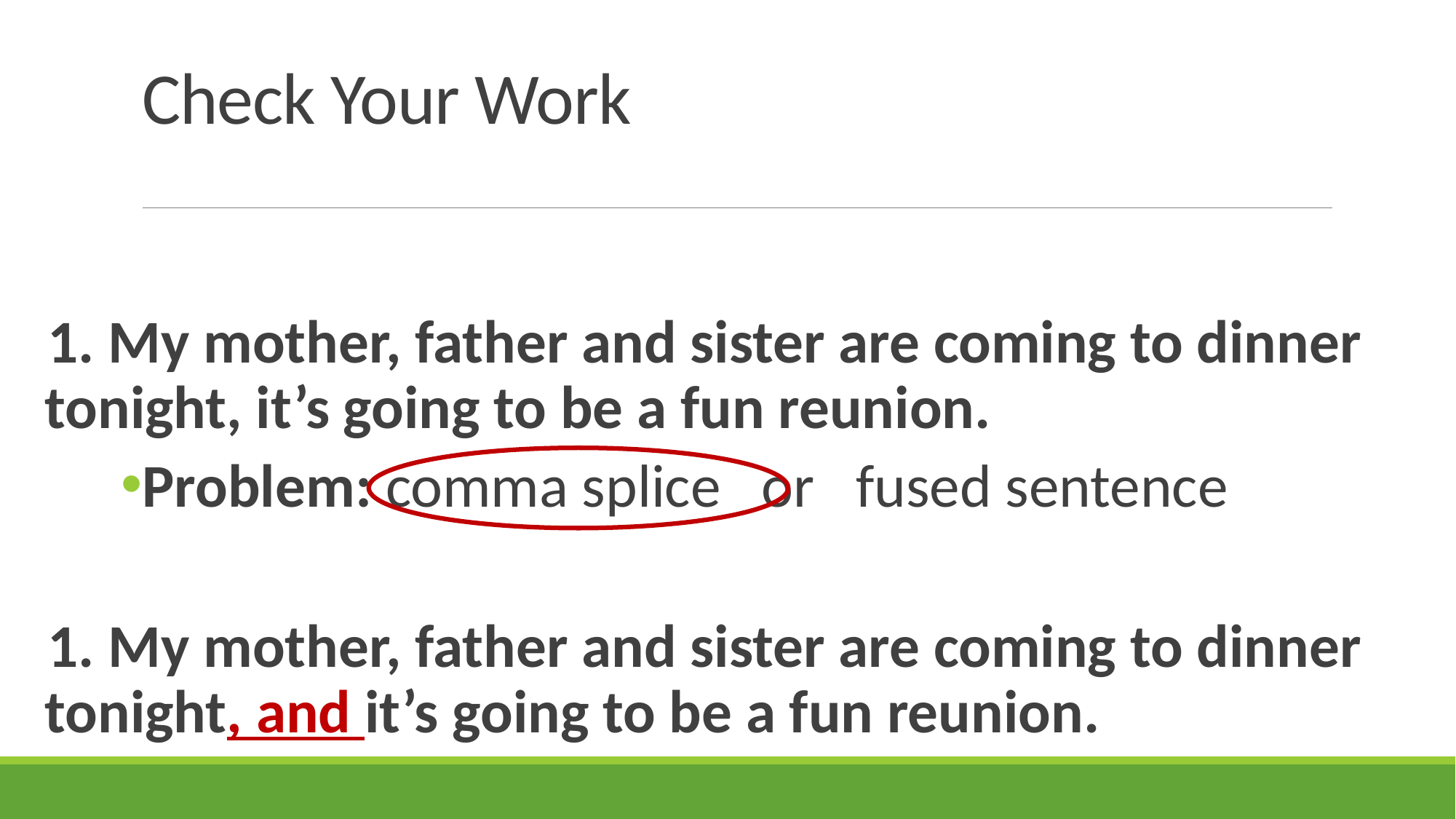

# Check Your Work
1. My mother, father and sister are coming to dinner tonight, it’s going to be a fun reunion.

Problem: comma splice   or   fused sentence
1. My mother, father and sister are coming to dinner tonight, and it’s going to be a fun reunion.